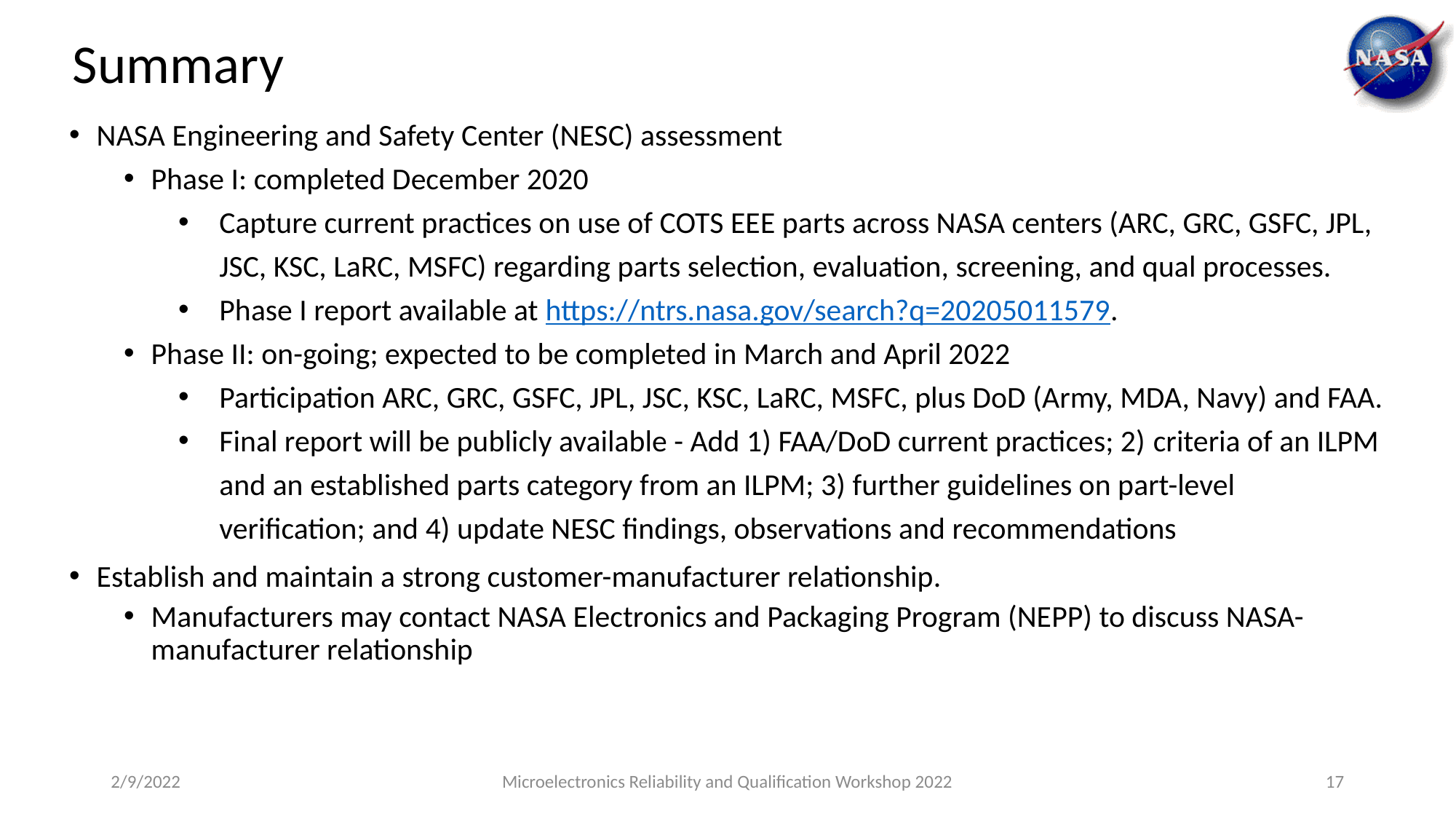

# Summary
NASA Engineering and Safety Center (NESC) assessment
Phase I: completed December 2020
Capture current practices on use of COTS EEE parts across NASA centers (ARC, GRC, GSFC, JPL, JSC, KSC, LaRC, MSFC) regarding parts selection, evaluation, screening, and qual processes.
Phase I report available at https://ntrs.nasa.gov/search?q=20205011579.
Phase II: on-going; expected to be completed in March and April 2022
Participation ARC, GRC, GSFC, JPL, JSC, KSC, LaRC, MSFC, plus DoD (Army, MDA, Navy) and FAA.
Final report will be publicly available - Add 1) FAA/DoD current practices; 2) criteria of an ILPM and an established parts category from an ILPM; 3) further guidelines on part-level verification; and 4) update NESC findings, observations and recommendations
Establish and maintain a strong customer-manufacturer relationship.
Manufacturers may contact NASA Electronics and Packaging Program (NEPP) to discuss NASA-manufacturer relationship
2/9/2022
Microelectronics Reliability and Qualification Workshop 2022
17